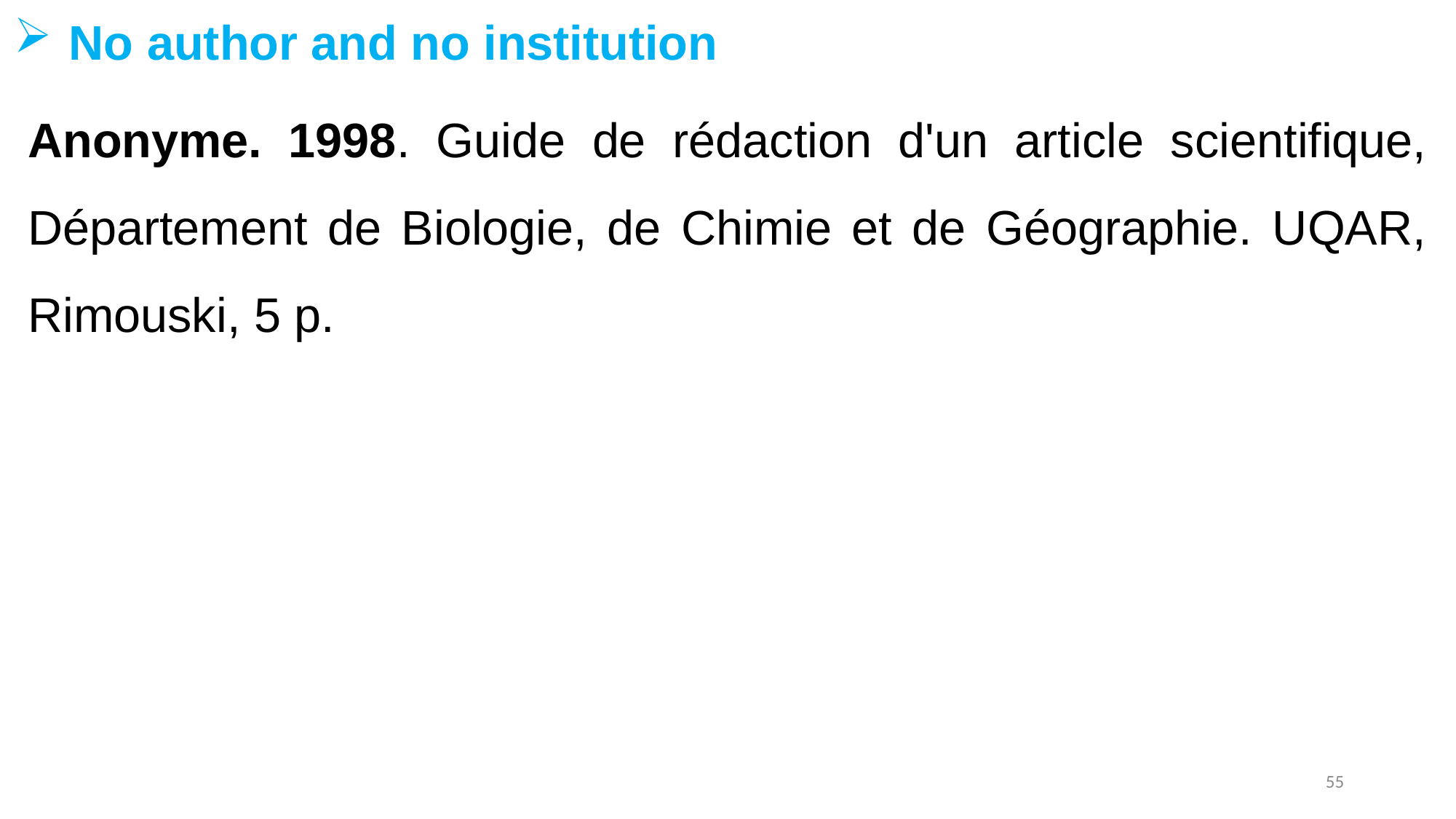

No author and no institution
Anonyme. 1998. Guide de rédaction d'un article scientifique, Département de Biologie, de Chimie et de Géographie. UQAR, Rimouski, 5 p.
55